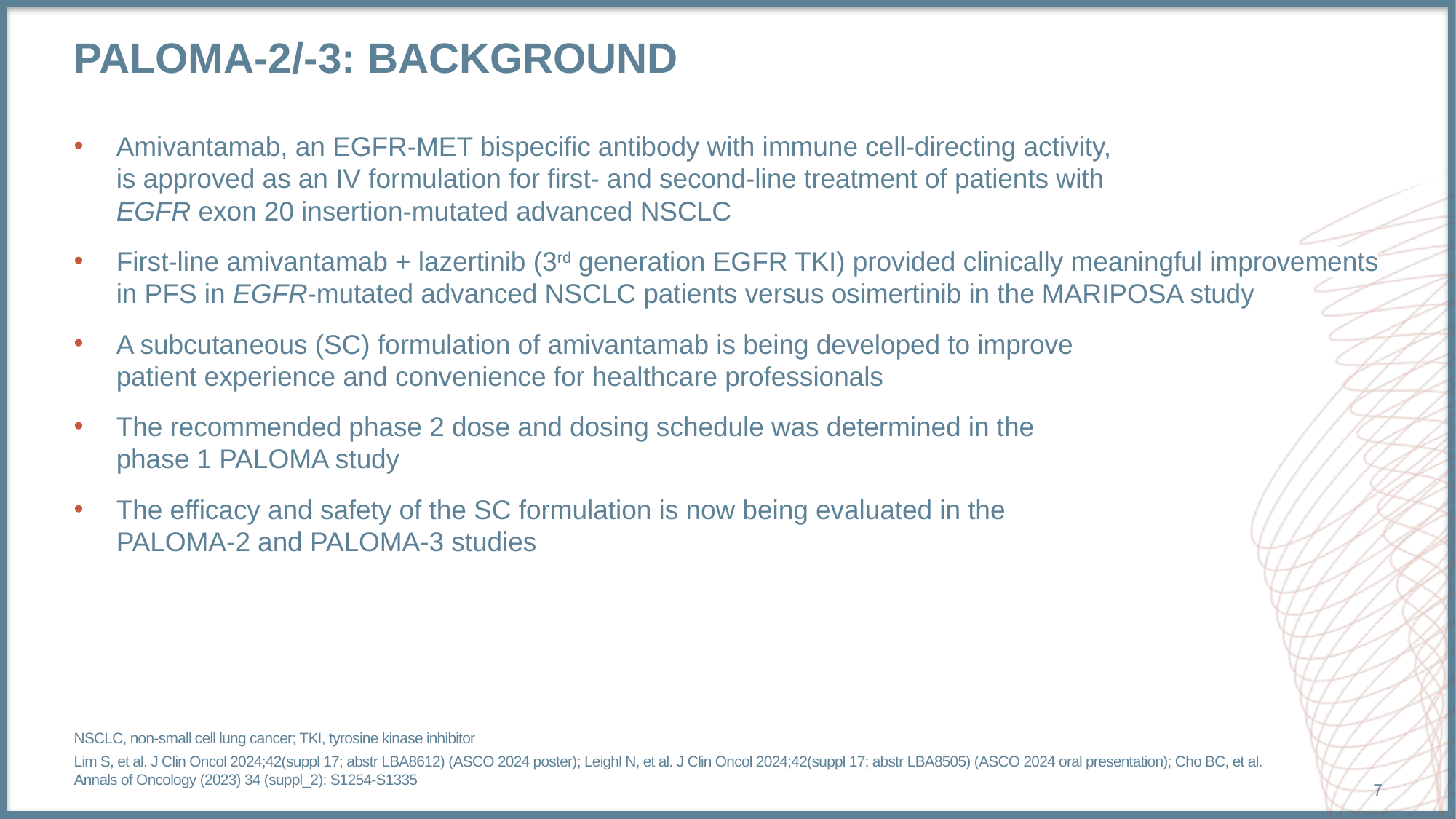

# PALOMA-2/-3: background
Amivantamab, an EGFR-MET bispecific antibody with immune cell-directing activity,
is approved as an IV formulation for first- and second-line treatment of patients with
EGFR exon 20 insertion-mutated advanced NSCLC
First-line amivantamab + lazertinib (3rd generation EGFR TKI) provided clinically meaningful improvements in PFS in EGFR-mutated advanced NSCLC patients versus osimertinib in the MARIPOSA study
A subcutaneous (SC) formulation of amivantamab is being developed to improve
patient experience and convenience for healthcare professionals
The recommended phase 2 dose and dosing schedule was determined in the
phase 1 PALOMA study
The efficacy and safety of the SC formulation is now being evaluated in the
PALOMA-2 and PALOMA-3 studies
NSCLC, non-small cell lung cancer; TKI, tyrosine kinase inhibitor
Lim S, et al. J Clin Oncol 2024;42(suppl 17; abstr LBA8612) (ASCO 2024 poster); Leighl N, et al. J Clin Oncol 2024;42(suppl 17; abstr LBA8505) (ASCO 2024 oral presentation); Cho BC, et al. Annals of Oncology (2023) 34 (suppl_2): S1254-S1335
7